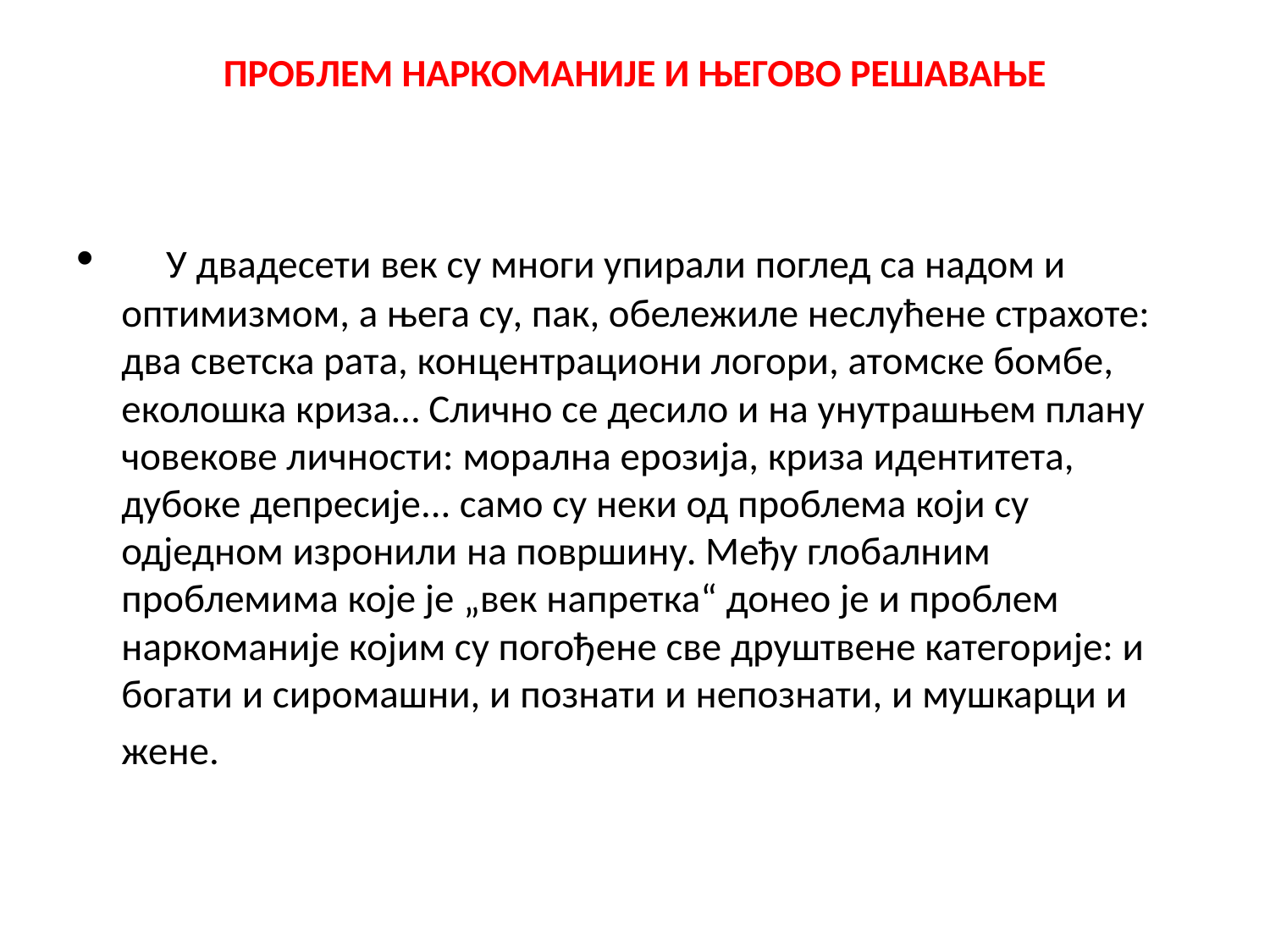

# ПРОБЛЕМ НАРКОМАНИЈЕ И ЊЕГОВО РЕШАВАЊЕ
    У двадесети век су многи упирали поглед са надом и оптимизмом, а њега су, пак, обележиле неслућене страхоте: два светска рата, концентрациони логори, атомске бомбе, еколошка криза… Слично се десило и на унутрашњем плану човекове личности: морална ерозија, криза идентитета, дубоке депресије... само су неки од проблема који су одједном изронили на површину. Међу глобалним проблемима које је „век напретка“ донео је и проблем наркоманије којим су погођене све друштвене категорије: и богати и сиромашни, и познати и непознати, и мушкарци и жене.